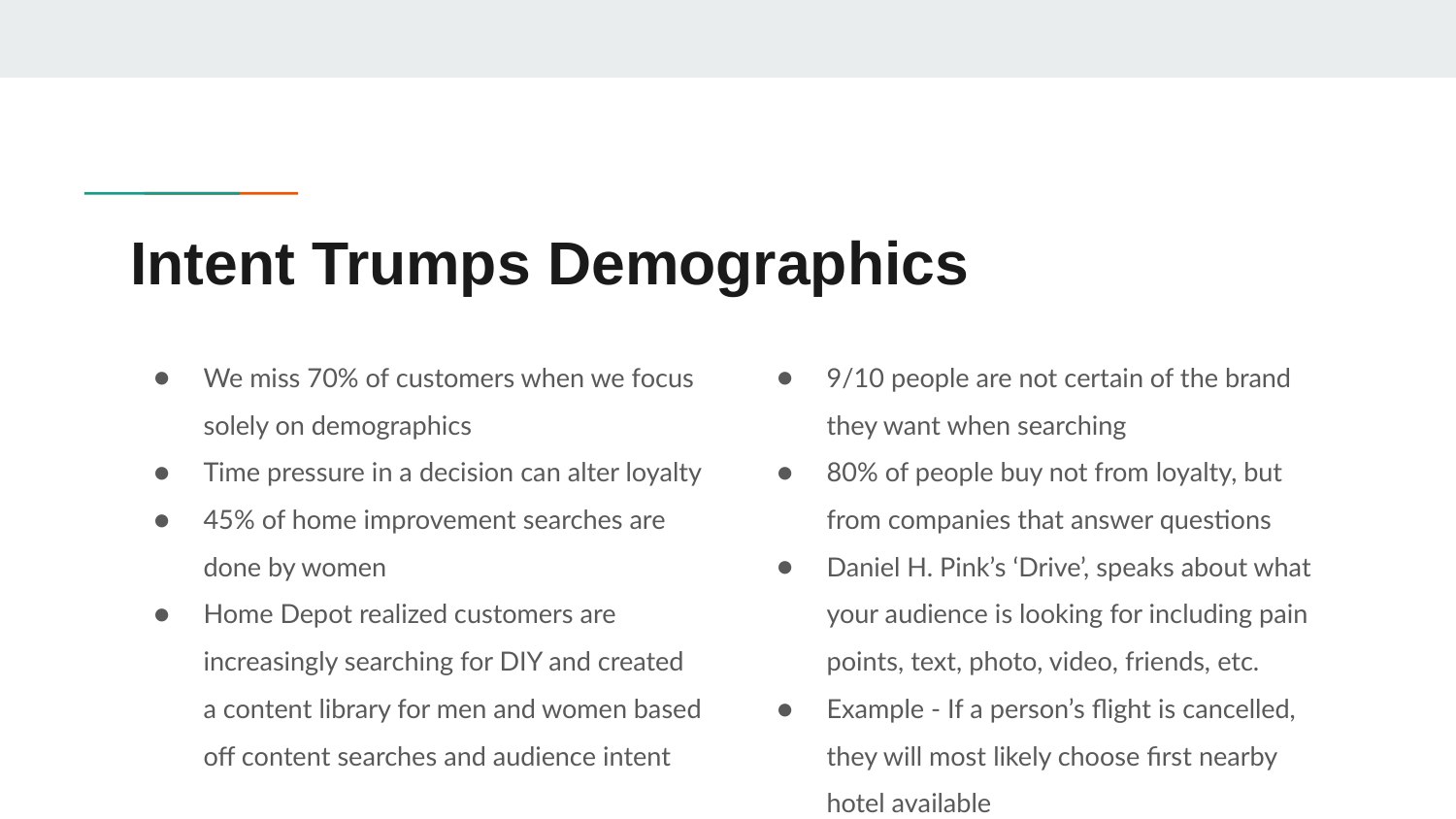

# Intent Trumps Demographics
We miss 70% of customers when we focus solely on demographics
Time pressure in a decision can alter loyalty
45% of home improvement searches are done by women
Home Depot realized customers are increasingly searching for DIY and created a content library for men and women based off content searches and audience intent
9/10 people are not certain of the brand they want when searching
80% of people buy not from loyalty, but from companies that answer questions
Daniel H. Pink’s ‘Drive’, speaks about what your audience is looking for including pain points, text, photo, video, friends, etc.
Example - If a person’s flight is cancelled, they will most likely choose first nearby hotel available